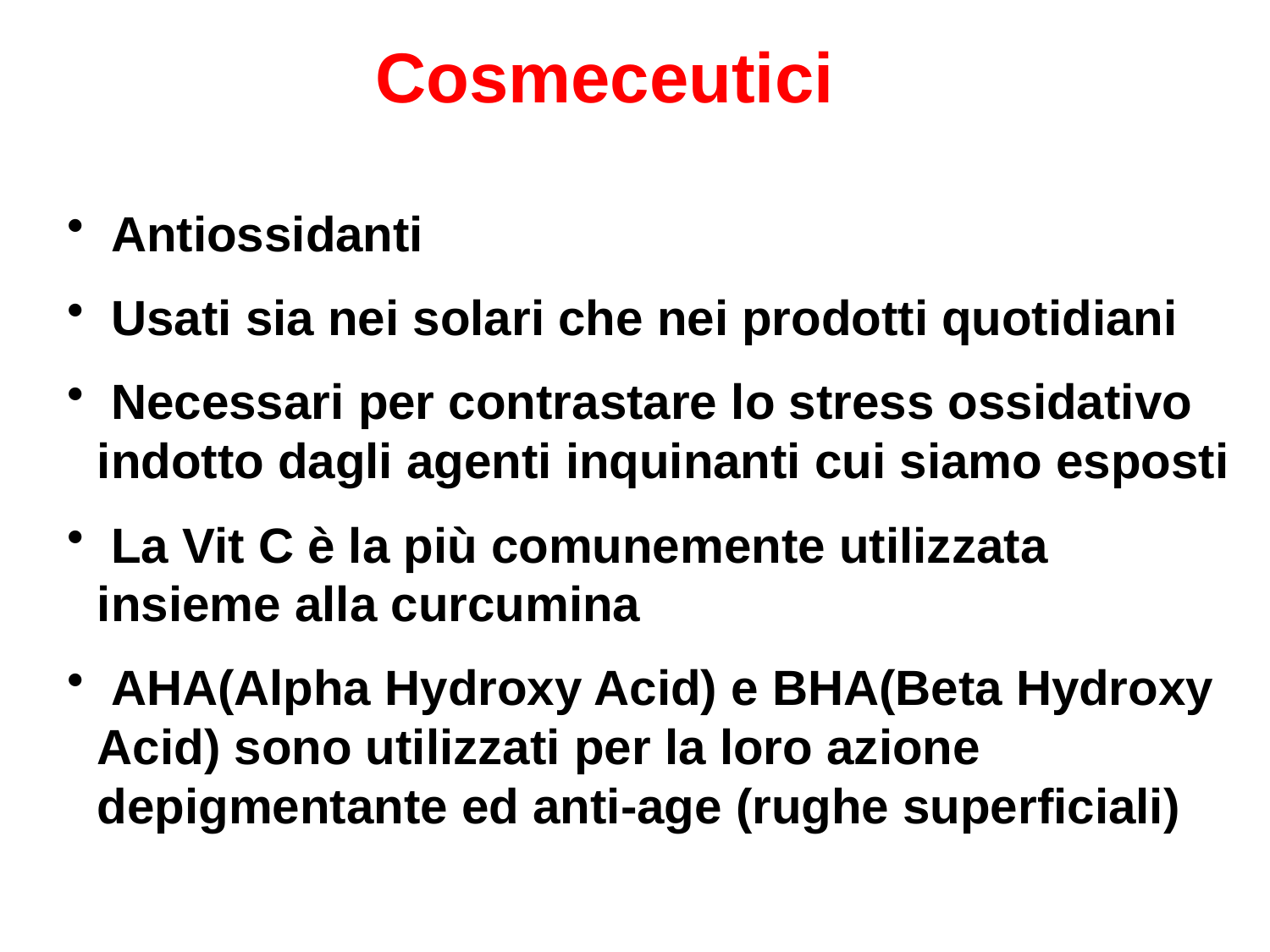

Cosmeceutici
 Antiossidanti
 Usati sia nei solari che nei prodotti quotidiani
 Necessari per contrastare lo stress ossidativo indotto dagli agenti inquinanti cui siamo esposti
 La Vit C è la più comunemente utilizzata insieme alla curcumina
 AHA(Alpha Hydroxy Acid) e BHA(Beta Hydroxy Acid) sono utilizzati per la loro azione depigmentante ed anti-age (rughe superficiali)